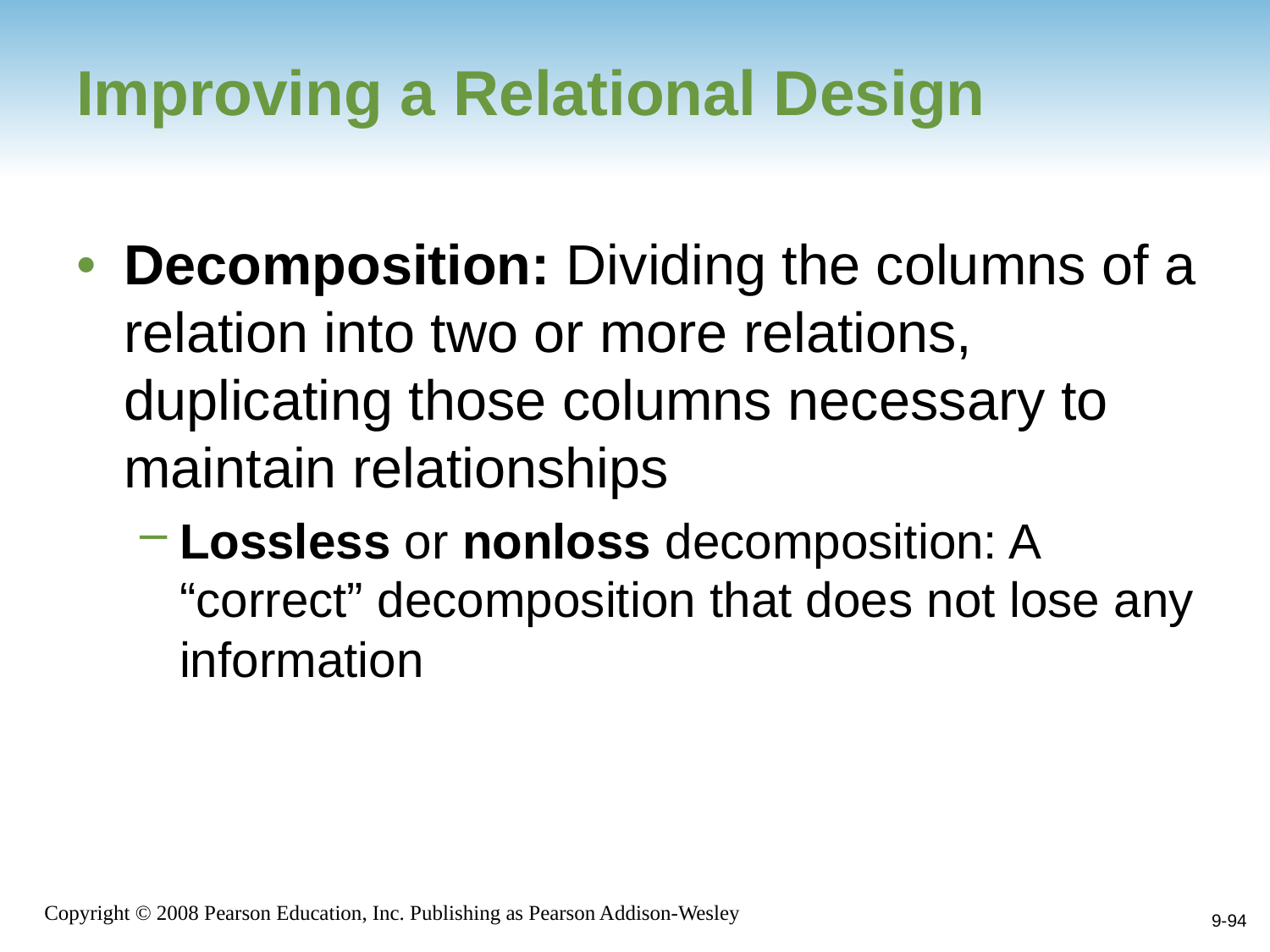

# Improving a Relational Design
Decomposition: Dividing the columns of a relation into two or more relations, duplicating those columns necessary to maintain relationships
Lossless or nonloss decomposition: A “correct” decomposition that does not lose any information
9-94